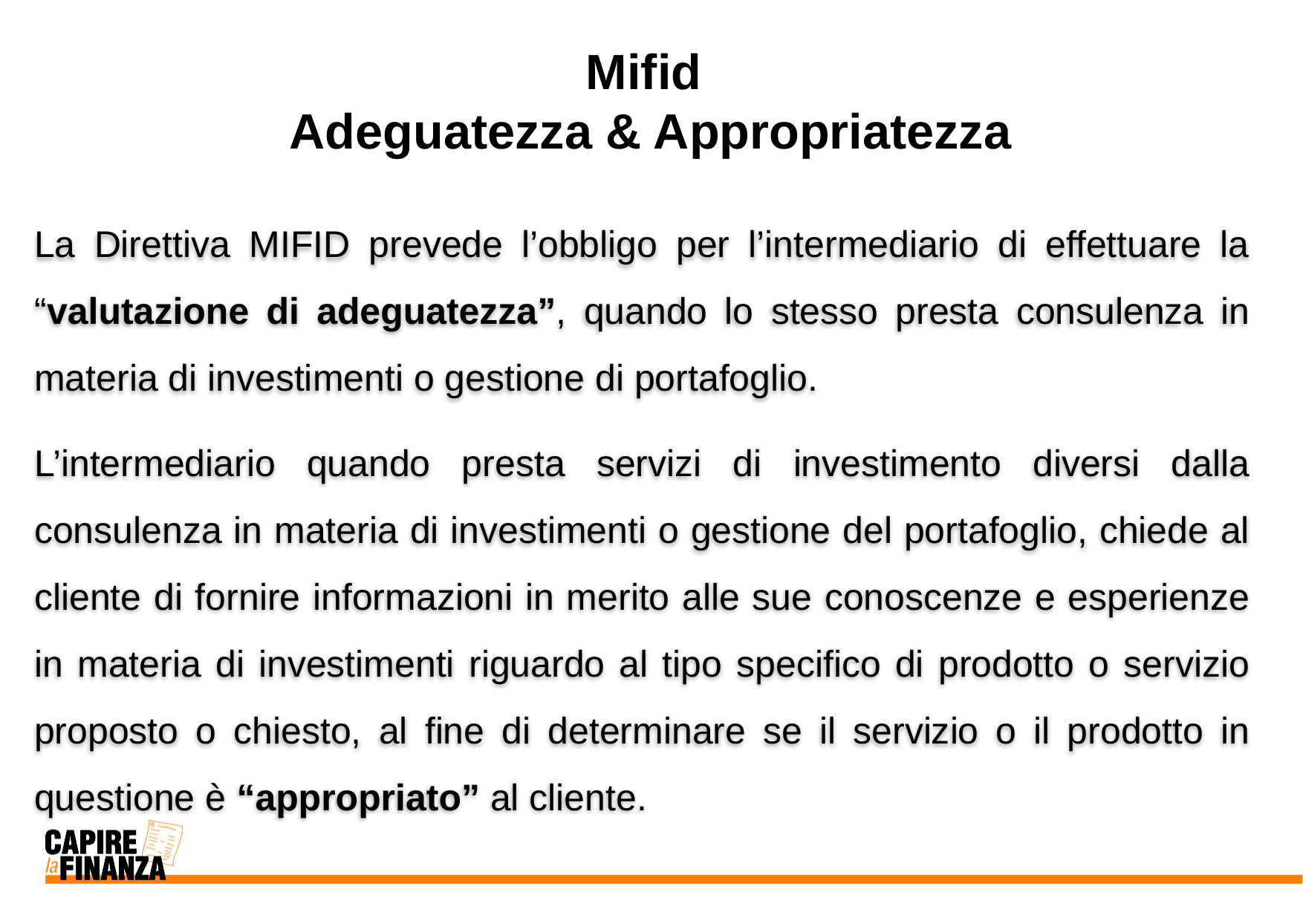

Mifid
Adeguatezza & Appropriatezza
La Direttiva MIFID prevede l’obbligo per l’intermediario di effettuare la “valutazione di adeguatezza”, quando lo stesso presta consulenza in materia di investimenti o gestione di portafoglio.
L’intermediario quando presta servizi di investimento diversi dalla consulenza in materia di investimenti o gestione del portafoglio, chiede al cliente di fornire informazioni in merito alle sue conoscenze e esperienze in materia di investimenti riguardo al tipo specifico di prodotto o servizio proposto o chiesto, al fine di determinare se il servizio o il prodotto in questione è “appropriato” al cliente.